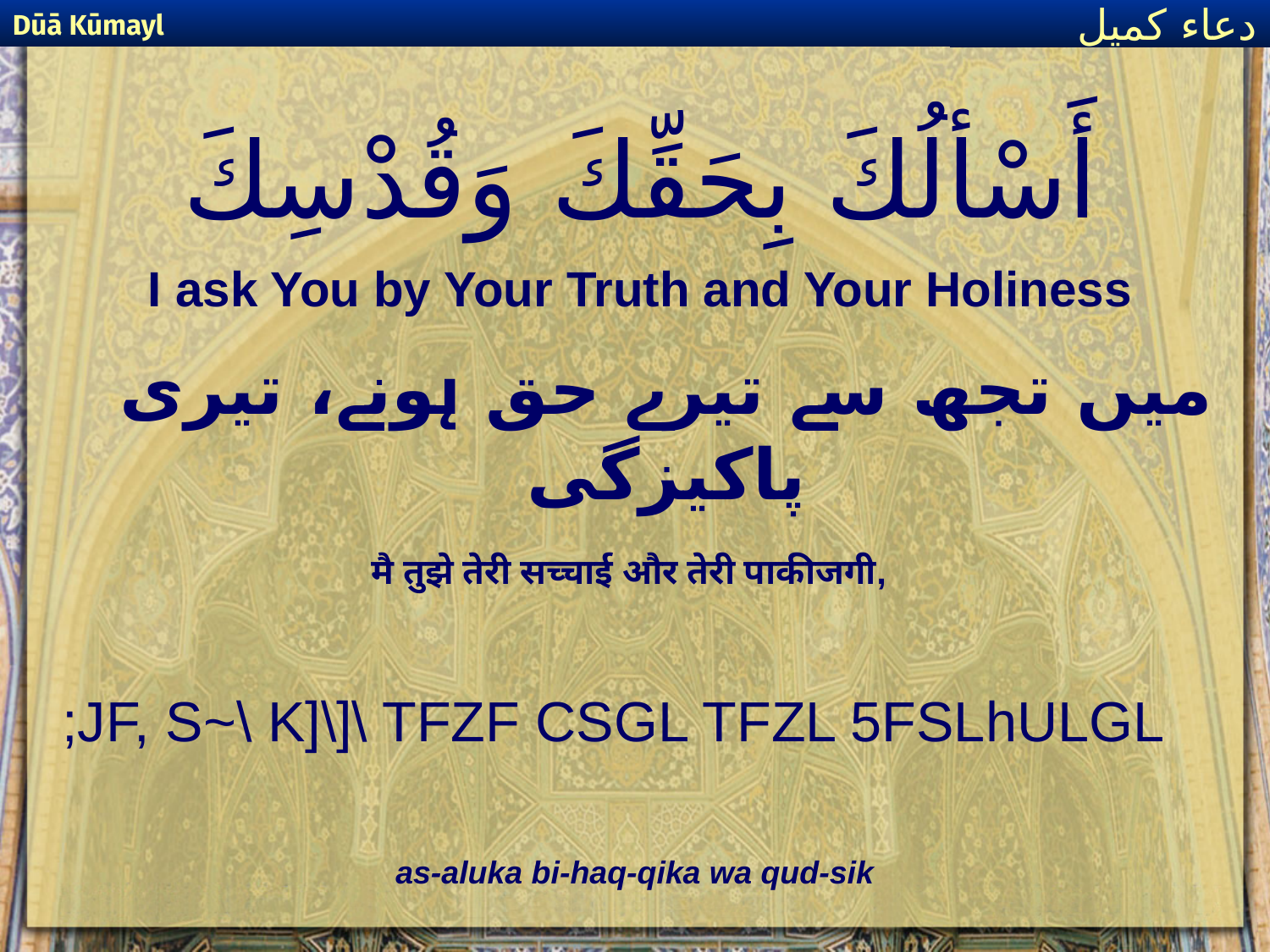

Dūā Kūmayl
دعاء كميل
# أَسْألُكَ بِحَقِّكَ وَقُدْسِكَ
I ask You by Your Truth and Your Holiness
میں تجھ سے تیرے حق ہونے، تیری پاکیزگی
मै तुझे तेरी सच्चाई और तेरी पाकीजगी,
;JF, S~\ K]\]\ TFZF CSGL TFZL 5FSLhULGL
as-aluka bi-haq-qika wa qud-sik